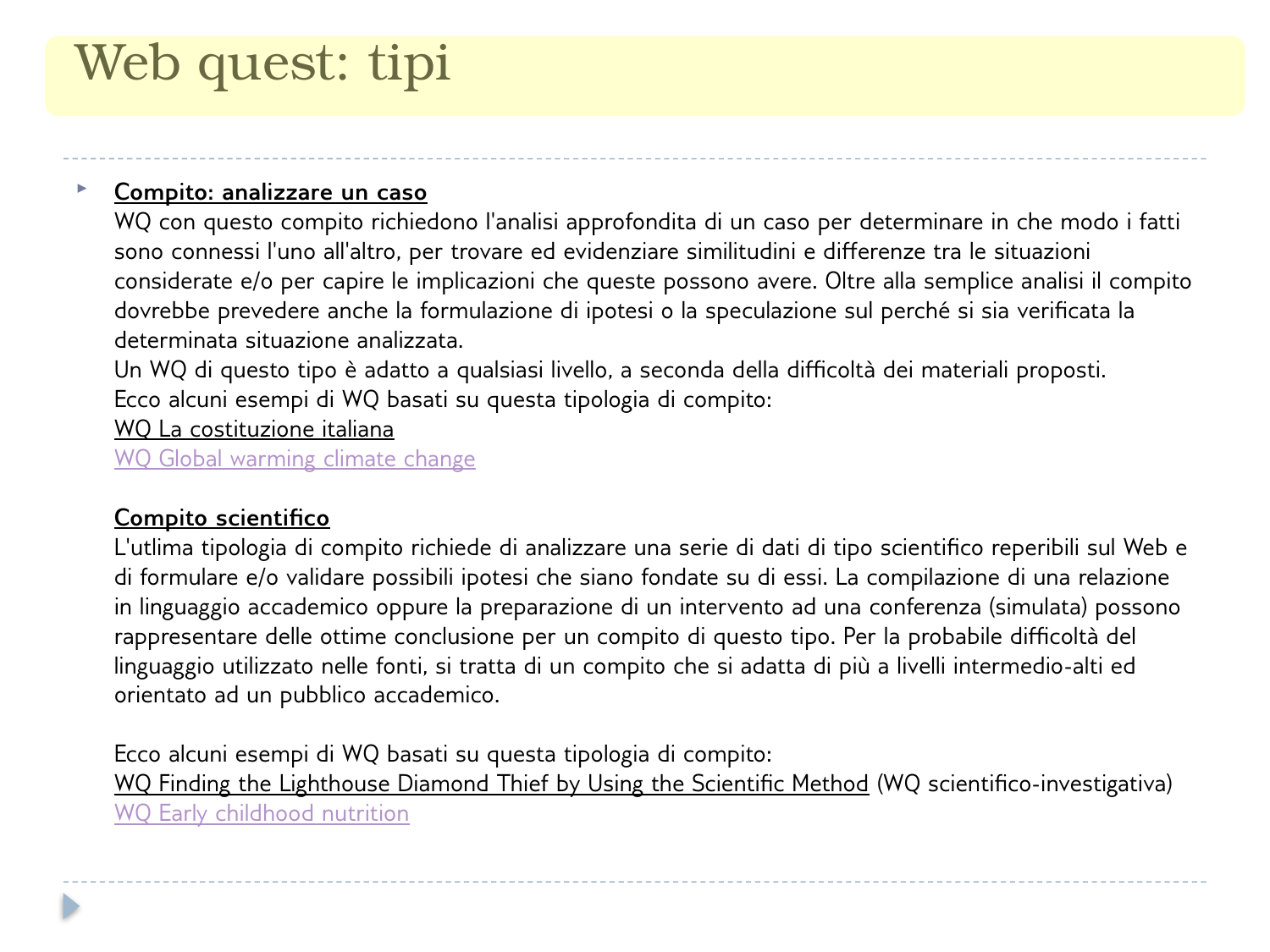

# Web quest: tipi

Compito: analizzare un caso
WQ con questo compito richiedono l'analisi approfondita di un caso per determinare in che modo i fatti sono connessi l'uno all'altro, per trovare ed evidenziare similitudini e differenze tra le situazioni considerate e/o per capire le implicazioni che queste possono avere. Oltre alla semplice analisi il compito dovrebbe prevedere anche la formulazione di ipotesi o la speculazione sul perché si sia verificata la determinata situazione analizzata. 
Un WQ di questo tipo è adatto a qualsiasi livello, a seconda della difficoltà dei materiali proposti.
Ecco alcuni esempi di WQ basati su questa tipologia di compito:
WQ La costituzione italiana
WQ Global warming climate change 
Compito scientifico
L'utlima tipologia di compito richiede di analizzare una serie di dati di tipo scientifico reperibili sul Web e di formulare e/o validare possibili ipotesi che siano fondate su di essi. La compilazione di una relazione in linguaggio accademico oppure la preparazione di un intervento ad una conferenza (simulata) possono rappresentare delle ottime conclusione per un compito di questo tipo. Per la probabile difficoltà del linguaggio utilizzato nelle fonti, si tratta di un compito che si adatta di più a livelli intermedio-alti ed orientato ad un pubblico accademico.
Ecco alcuni esempi di WQ basati su questa tipologia di compito:
WQ Finding the Lighthouse Diamond Thief by Using the Scientific Method (WQ scientifico-investigativa) 
WQ Early childhood nutrition